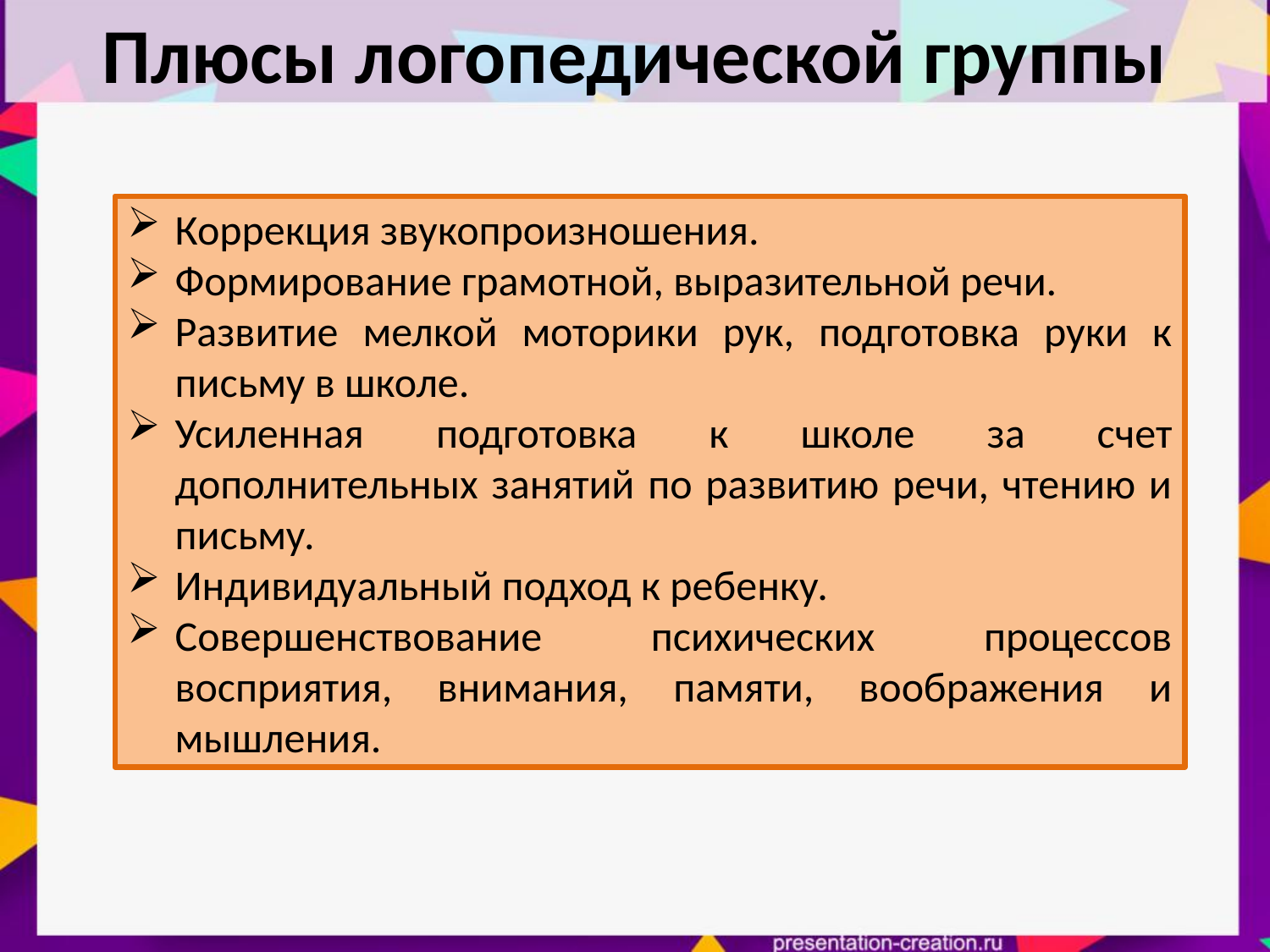

# Плюсы логопедической группы
Коррекция звукопроизношения.
Формирование грамотной, выразительной речи.
Развитие мелкой моторики рук, подготовка руки к письму в школе.
Усиленная подготовка к школе за счет дополнительных занятий по развитию речи, чтению и письму.
Индивидуальный подход к ребенку.
Совершенствование психических процессов восприятия, внимания, памяти, воображения и мышления.